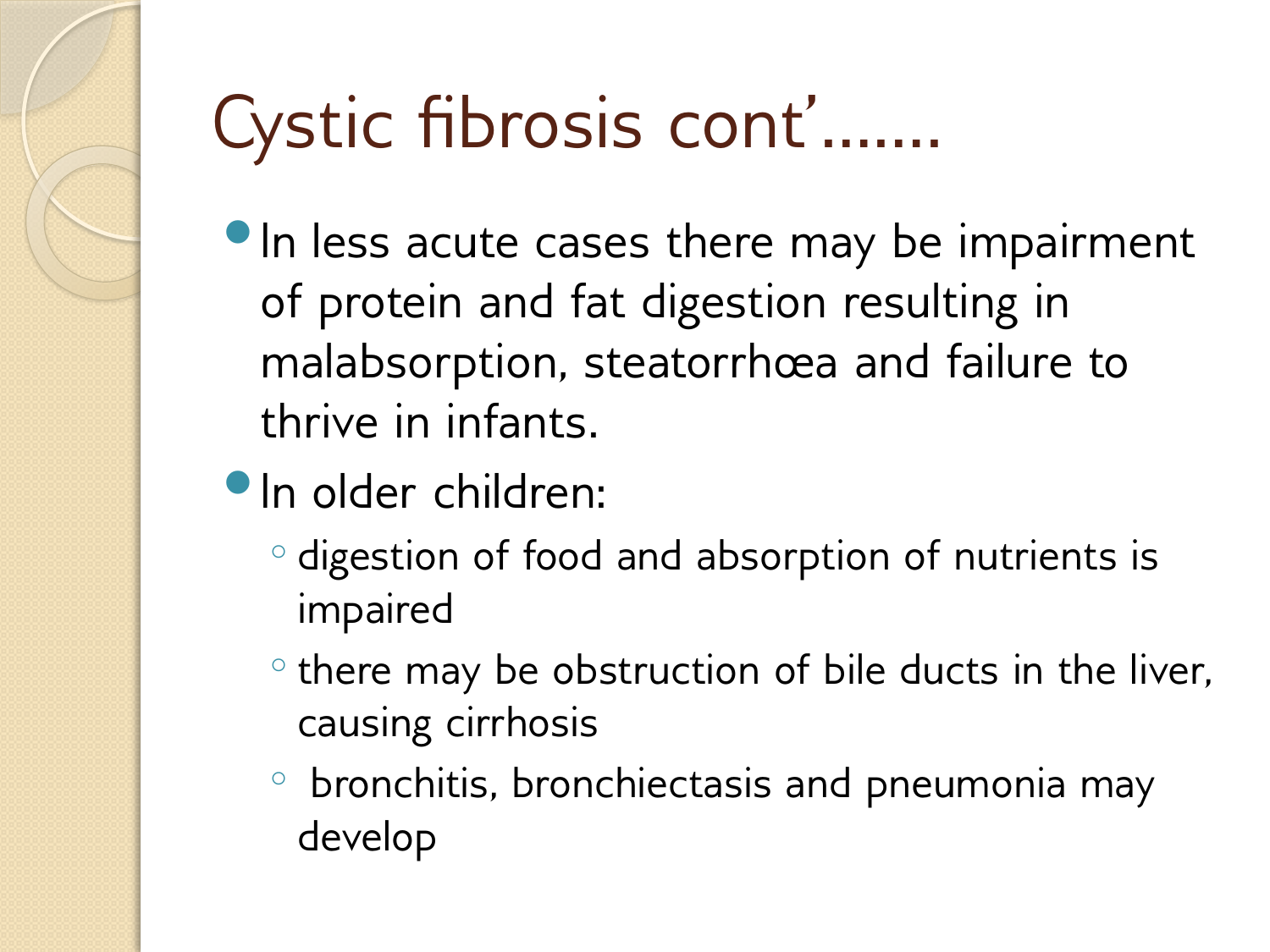

# Cystic fibrosis cont’…….
In less acute cases there may be impairment of protein and fat digestion resulting in malabsorption, steatorrhoea and failure to thrive in infants.
In older children:
digestion of food and absorption of nutrients is impaired
there may be obstruction of bile ducts in the liver, causing cirrhosis
 bronchitis, bronchiectasis and pneumonia may develop